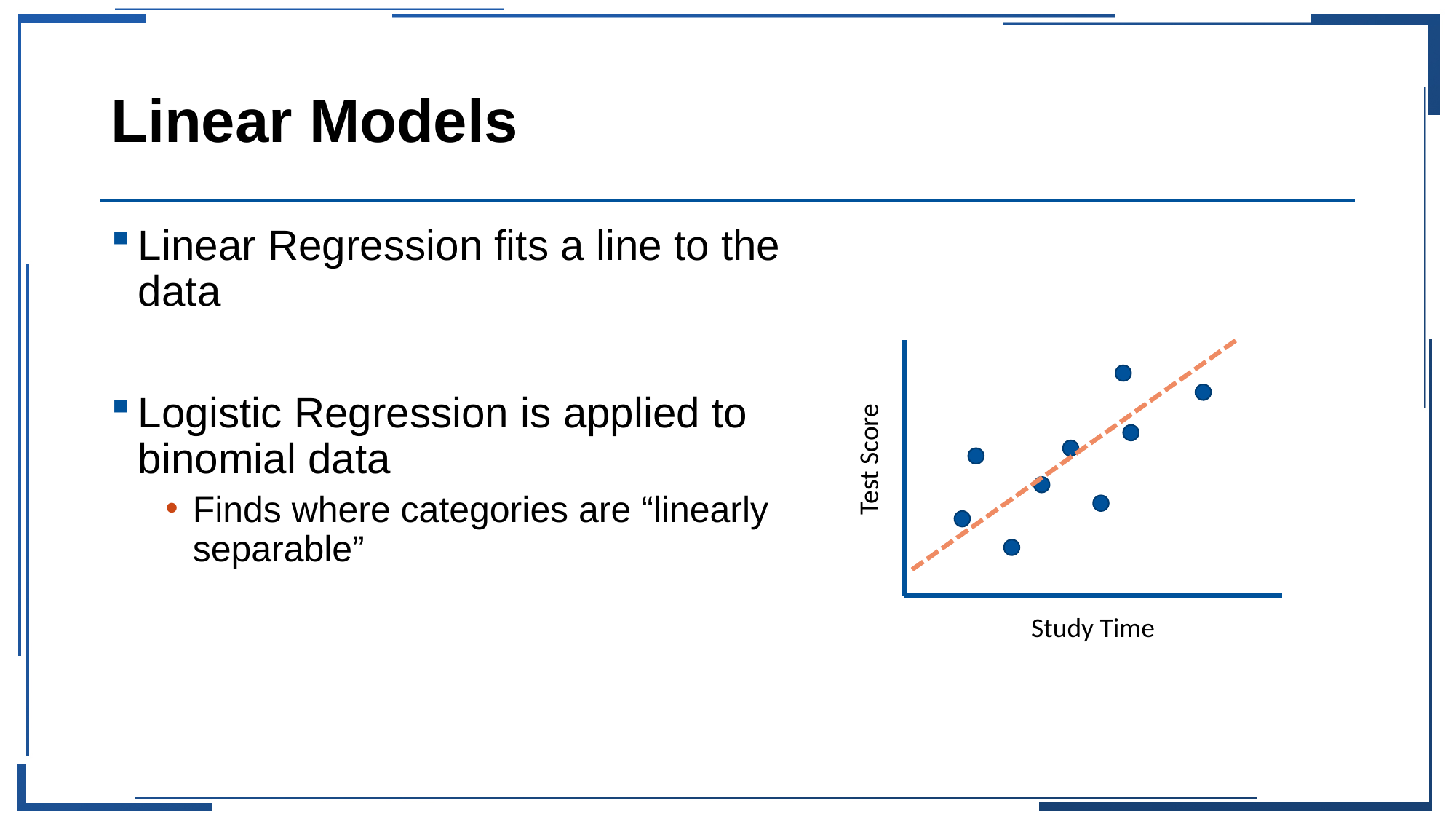

# Linear Models
Linear Regression fits a line to the data

Logistic Regression is applied to binomial data
Finds where categories are “linearly separable”

Test Score

Study Time